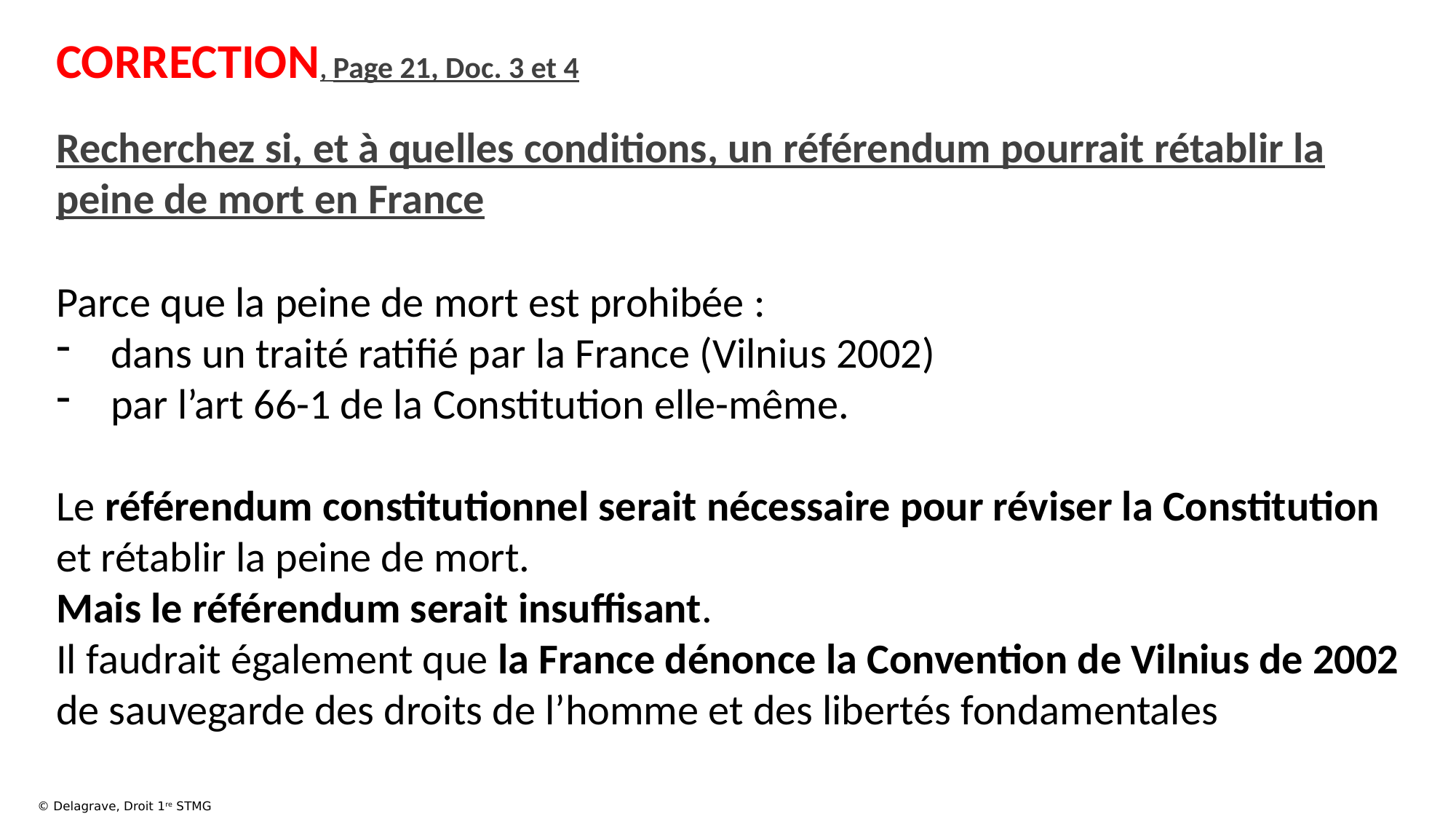

CORRECTION, Page 21, Doc. 3 et 4

Recherchez si, et à quelles conditions, un référendum pourrait rétablir la peine de mort en France
Parce que la peine de mort est prohibée :
dans un traité ratifié par la France (Vilnius 2002)
par l’art 66-1 de la Constitution elle-même.

Le référendum constitutionnel serait nécessaire pour réviser la Constitution et rétablir la peine de mort.
Mais le référendum serait insuffisant.
Il faudrait également que la France dénonce la Convention de Vilnius de 2002 de sauvegarde des droits de l’homme et des libertés fondamentales